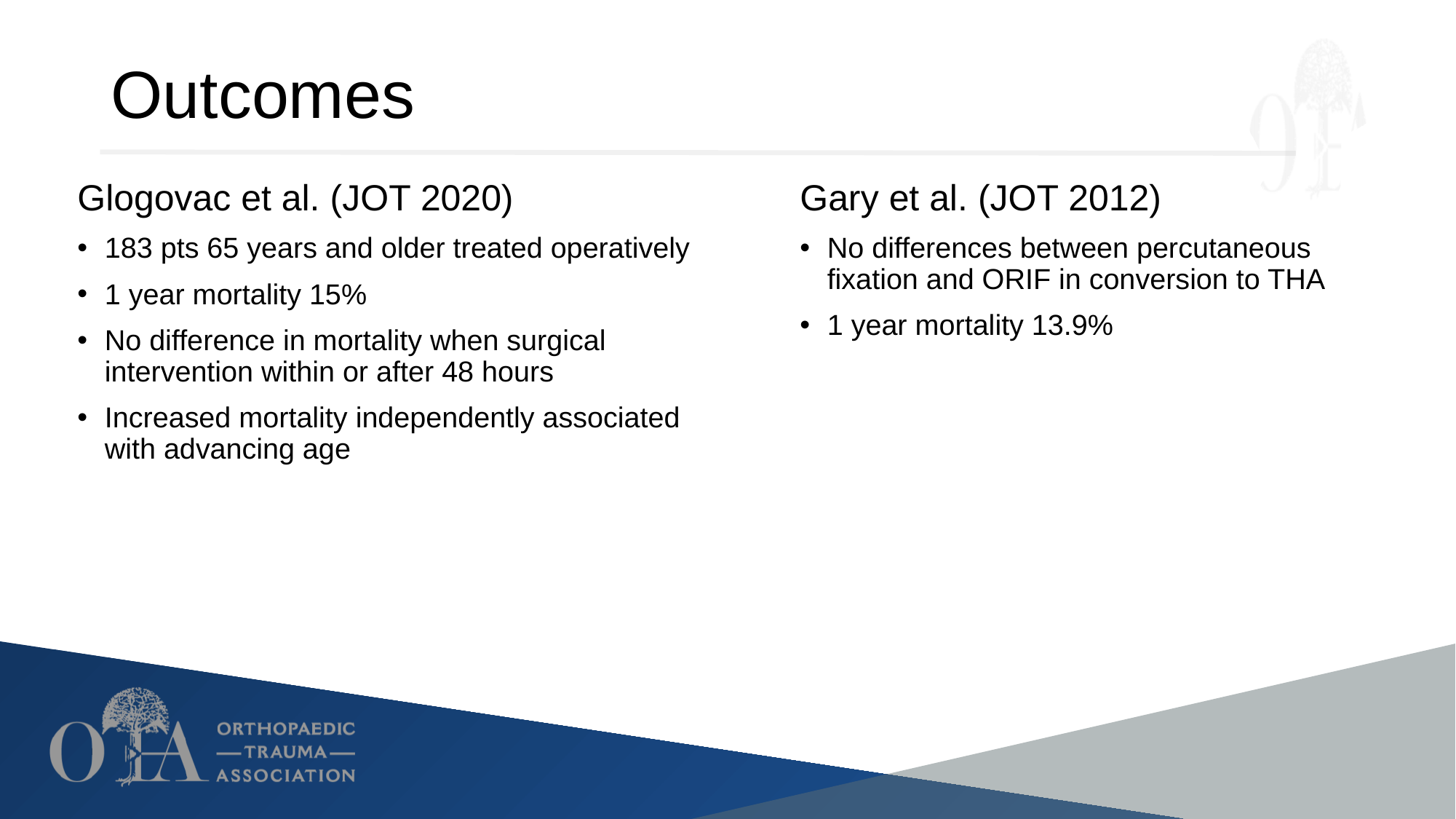

# Outcomes
Glogovac et al. (JOT 2020)
183 pts 65 years and older treated operatively
1 year mortality 15%
No difference in mortality when surgical intervention within or after 48 hours
Increased mortality independently associated with advancing age
Gary et al. (JOT 2012)
No differences between percutaneous fixation and ORIF in conversion to THA
1 year mortality 13.9%